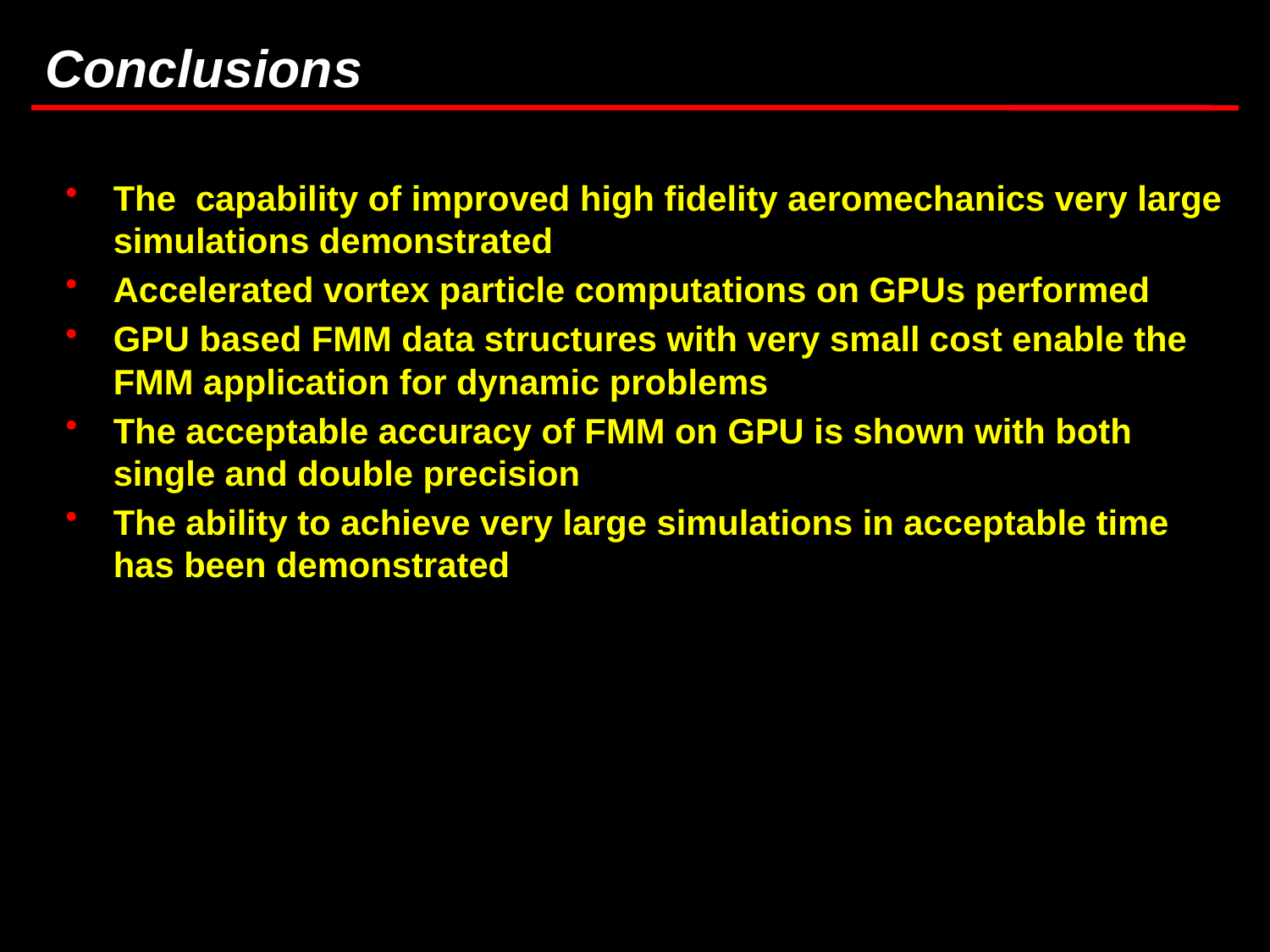

# Conclusions
The  capability of improved high fidelity aeromechanics very large simulations demonstrated
Accelerated vortex particle computations on GPUs performed
GPU based FMM data structures with very small cost enable the FMM application for dynamic problems
The acceptable accuracy of FMM on GPU is shown with both single and double precision
The ability to achieve very large simulations in acceptable time has been demonstrated